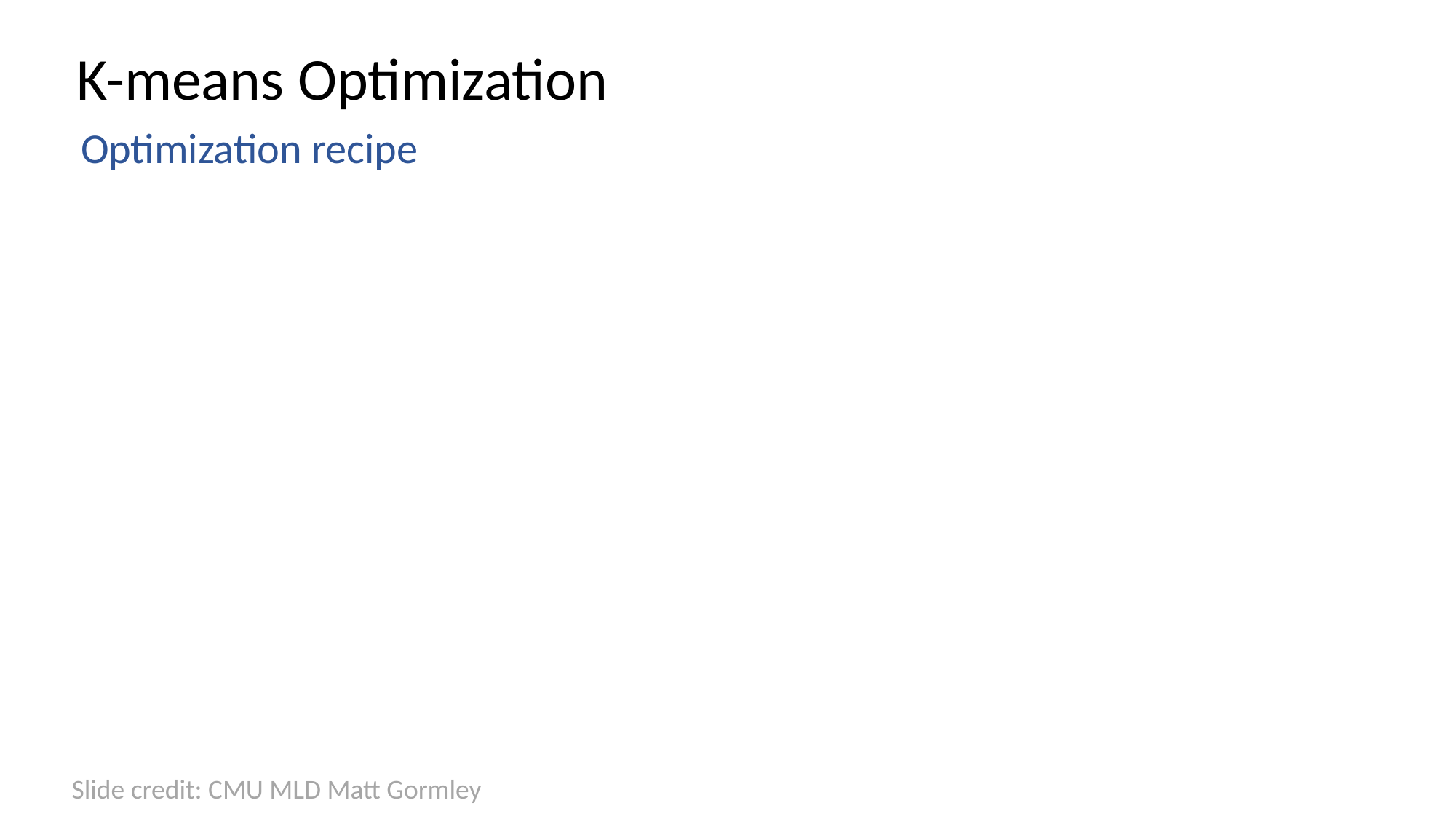

# K-means Optimization
Optimization recipe
Slide credit: CMU MLD Matt Gormley